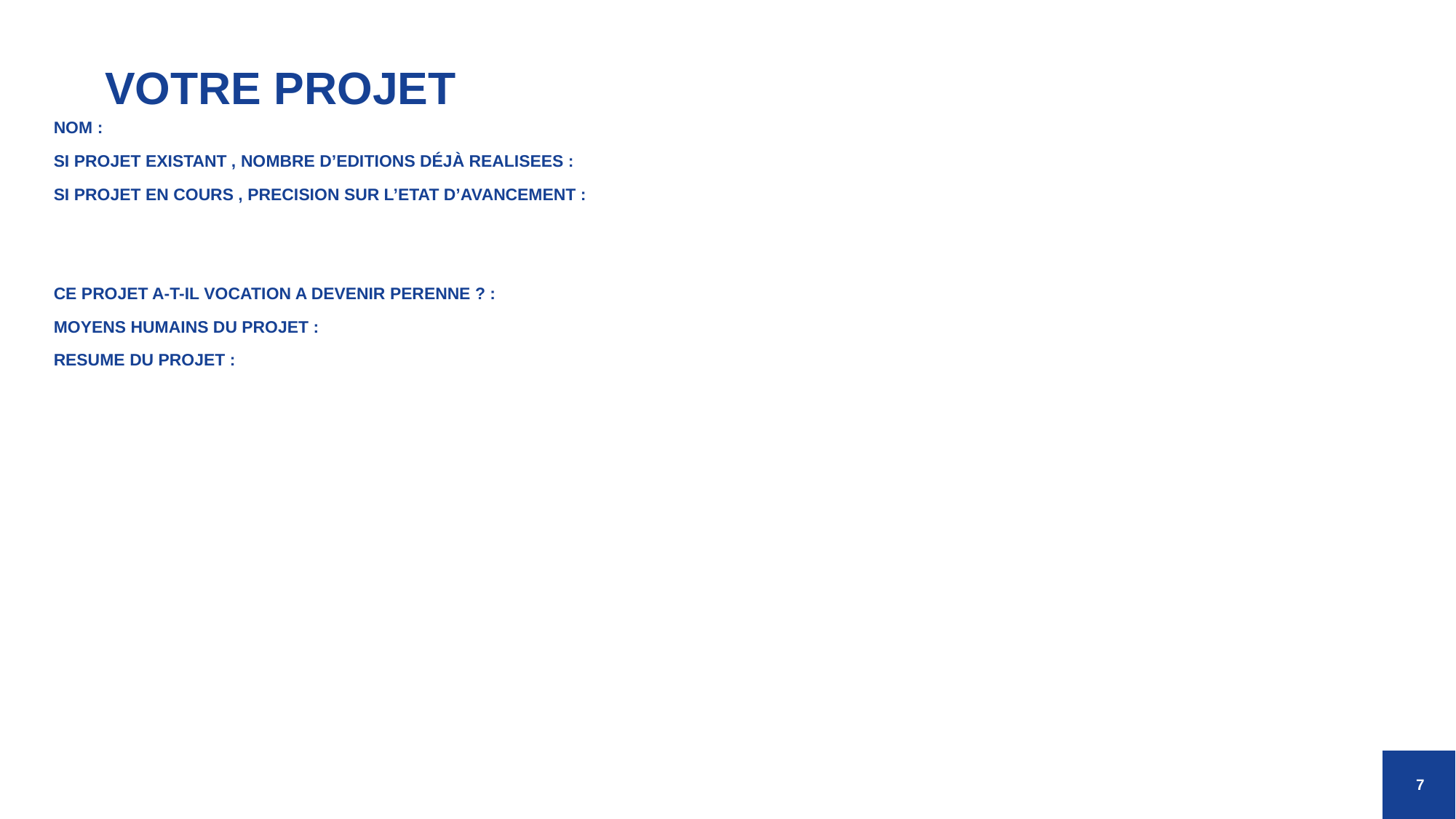

# VOTRE PROJET
NOM :
SI PROJET EXISTANT , NOMBRE D’EDITIONS DÉJÀ REALISEES :
SI PROJET EN COURS , PRECISION SUR L’ETAT D’AVANCEMENT :

CE PROJET A-T-IL VOCATION A DEVENIR PERENNE ? :
MOYENS HUMAINS DU PROJET :
RESUME DU PROJET :